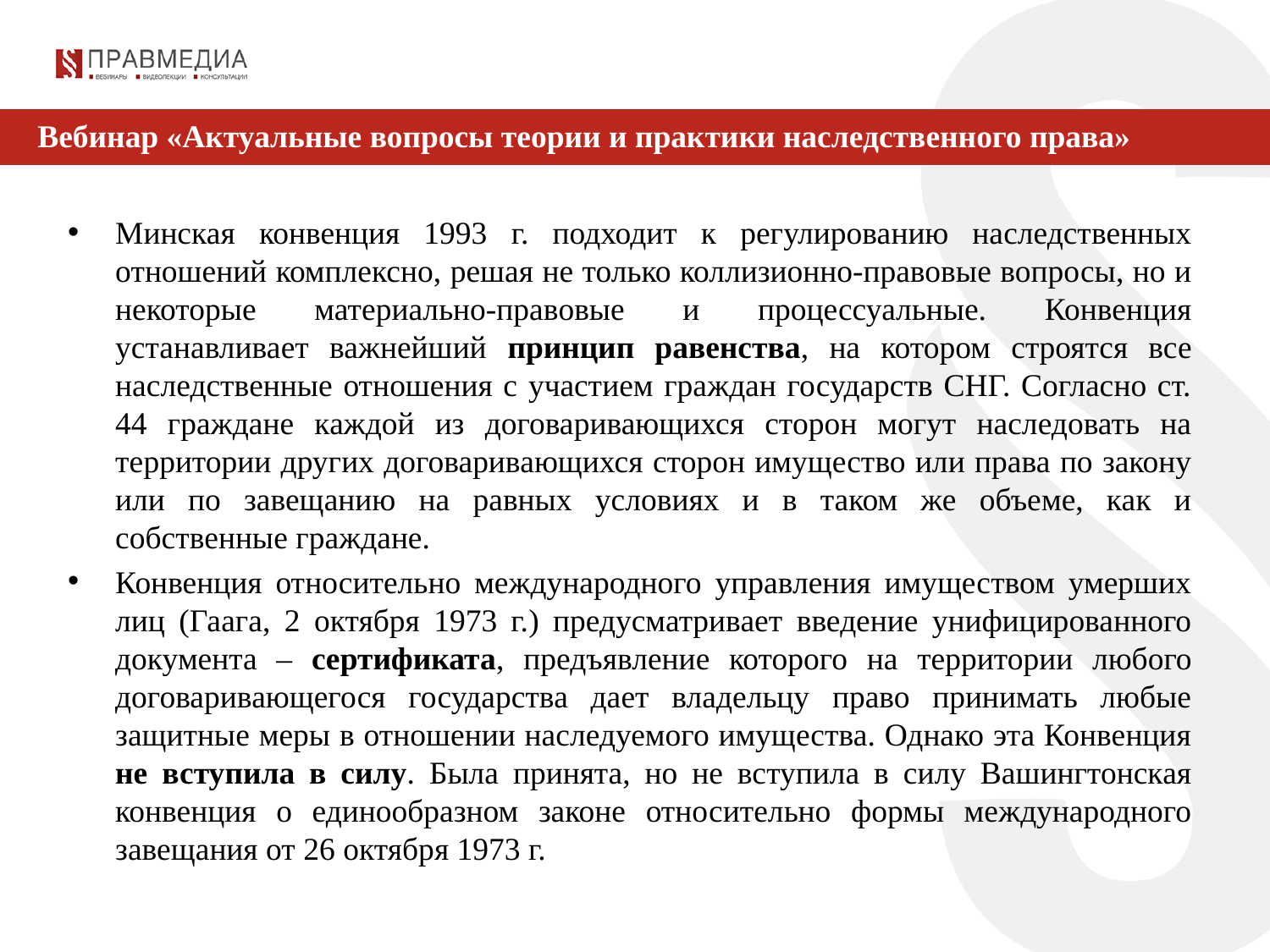

Вебинар «Актуальные вопросы теории и практики наследственного права»
Минская конвенция 1993 г. подходит к регулированию наследственных отношений комплексно, решая не только коллизионно-правовые вопросы, но и некоторые материально-правовые и процессуальные. Конвенция устанавливает важнейший принцип равенства, на котором строятся все наследственные отношения с участием граждан государств СНГ. Согласно ст. 44 граждане каждой из договаривающихся сторон могут наследовать на территории других договаривающихся сторон имущество или права по закону или по завещанию на равных условиях и в таком же объеме, как и собственные граждане.
Конвенция относительно международного управления имуществом умерших лиц (Гаага, 2 октября 1973 г.) предусматривает введение унифицированного документа – сертификата, предъявление которого на территории любого договаривающегося государства дает владельцу право принимать любые защитные меры в отношении наследуемого имущества. Однако эта Конвенция не вступила в силу. Была принята, но не вступила в силу Вашингтонская конвенция о единообразном законе относительно формы международного завещания от 26 октября 1973 г.